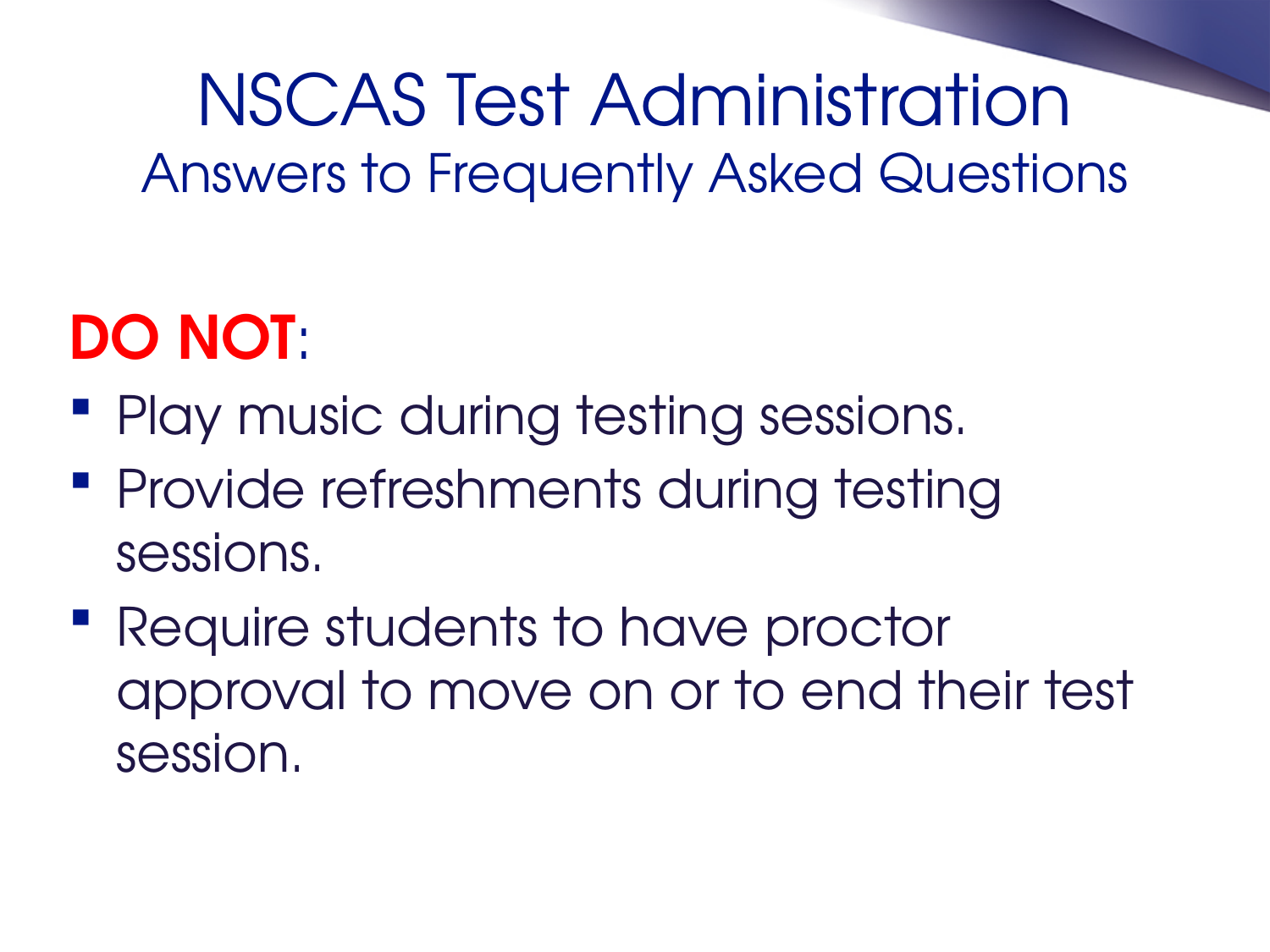

# NSCAS Test Administration Answers to Frequently Asked Questions
DO NOT:
Play music during testing sessions.
Provide refreshments during testing sessions.
Require students to have proctor approval to move on or to end their test session.